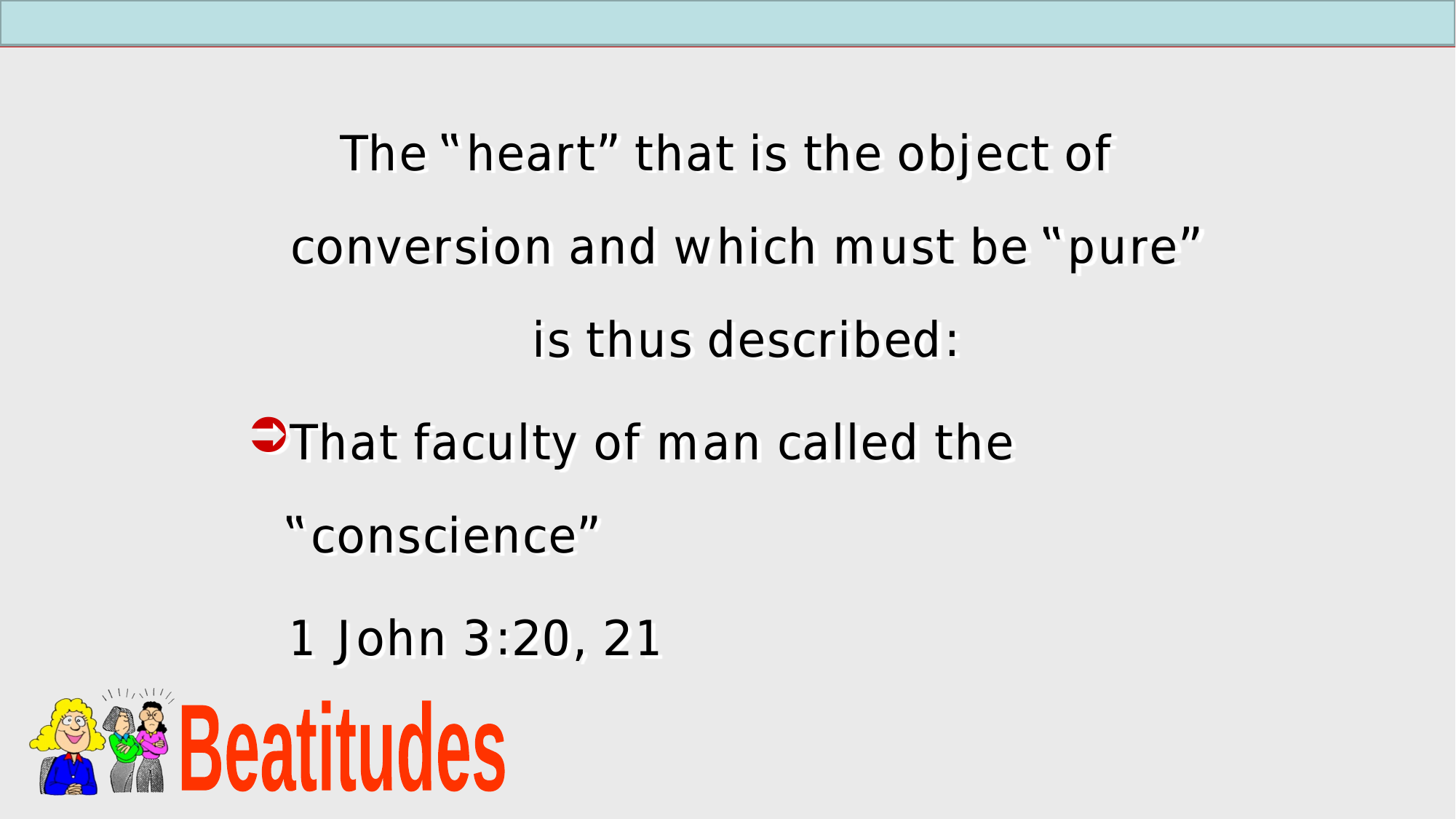

The “heart” that is the object of conversion and which must be “pure” is thus described:
That faculty of man called the “conscience”
	1 John 3:20, 21